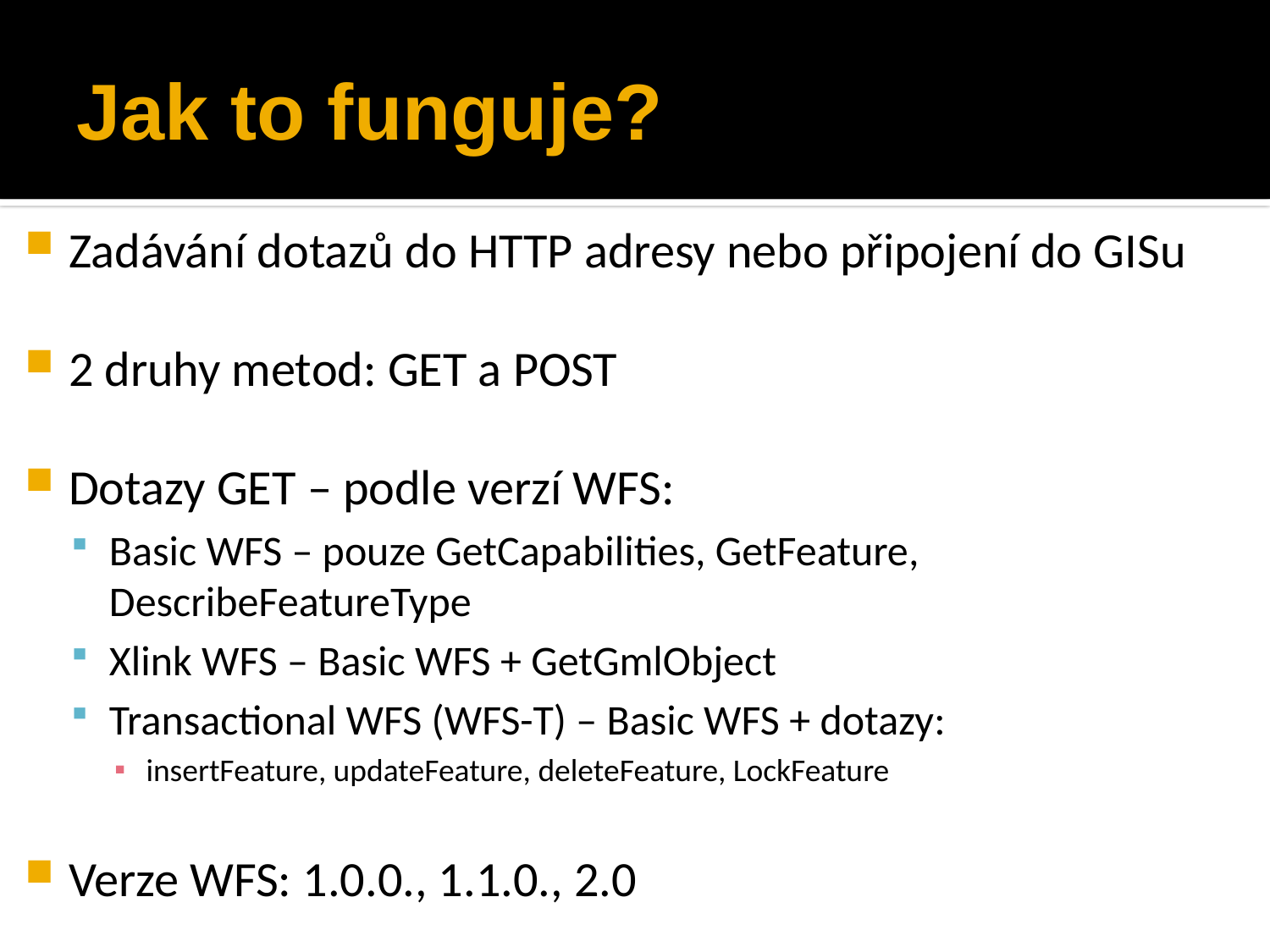

# Jak to funguje?
Zadávání dotazů do HTTP adresy nebo připojení do GISu

2 druhy metod: GET a POST

Dotazy GET – podle verzí WFS:
Basic WFS – pouze GetCapabilities, GetFeature, DescribeFeatureType
Xlink WFS – Basic WFS + GetGmlObject
Transactional WFS (WFS-T) – Basic WFS + dotazy:
insertFeature, updateFeature, deleteFeature, LockFeature

Verze WFS: 1.0.0., 1.1.0., 2.0